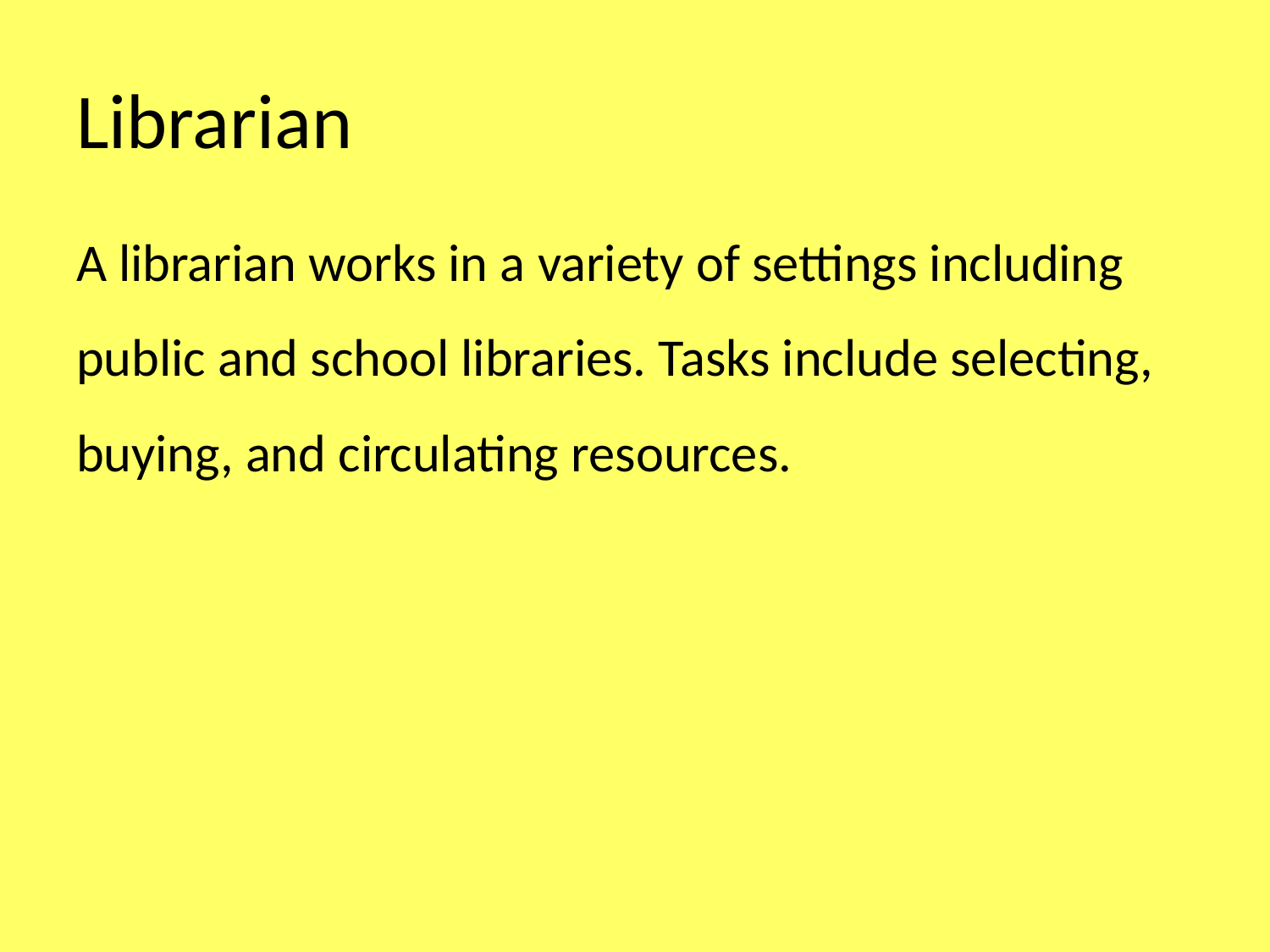

# Librarian
A librarian works in a variety of settings including public and school libraries. Tasks include selecting, buying, and circulating resources.